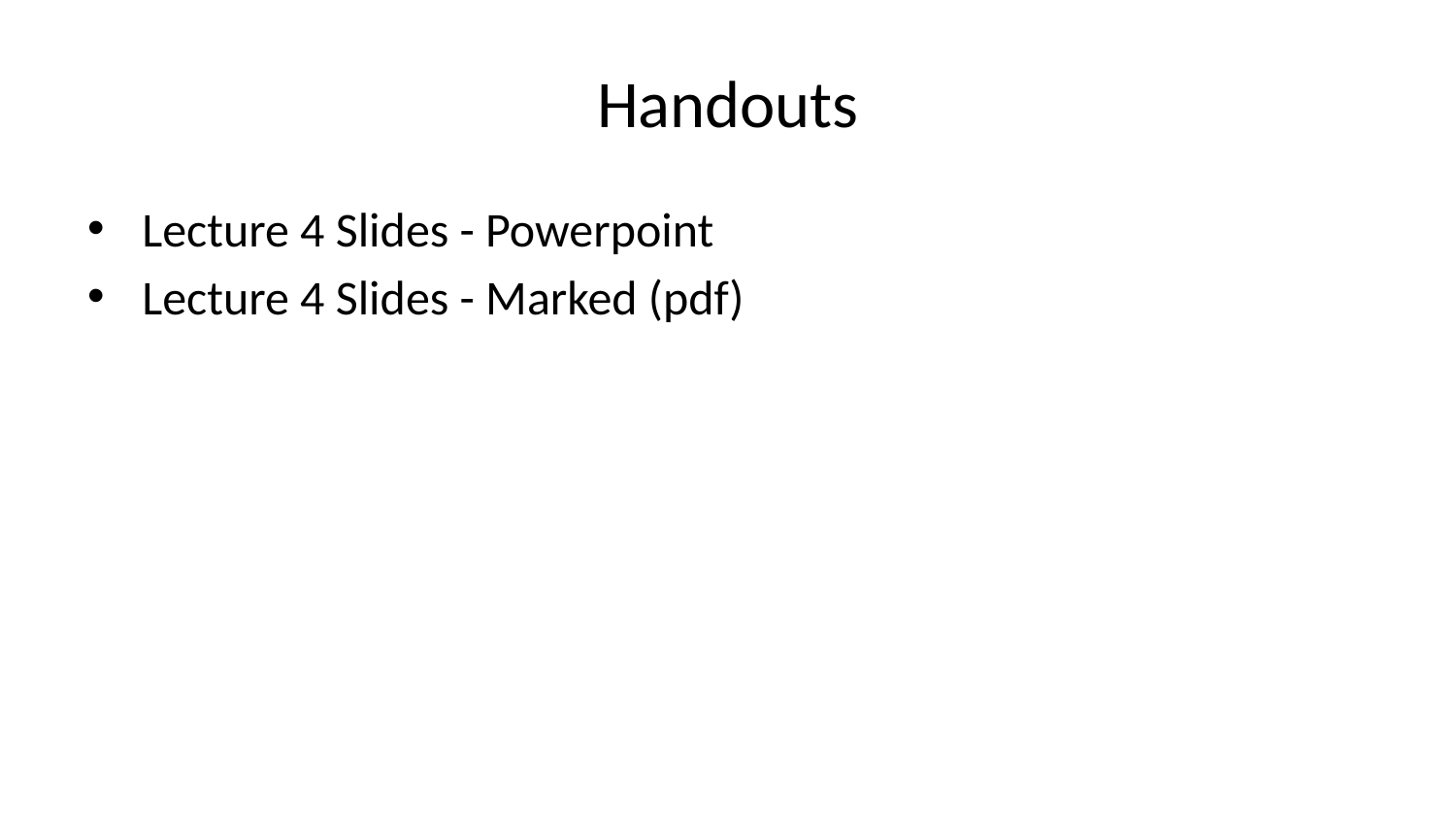

# Handouts
Lecture 4 Slides - Powerpoint
Lecture 4 Slides - Marked (pdf)